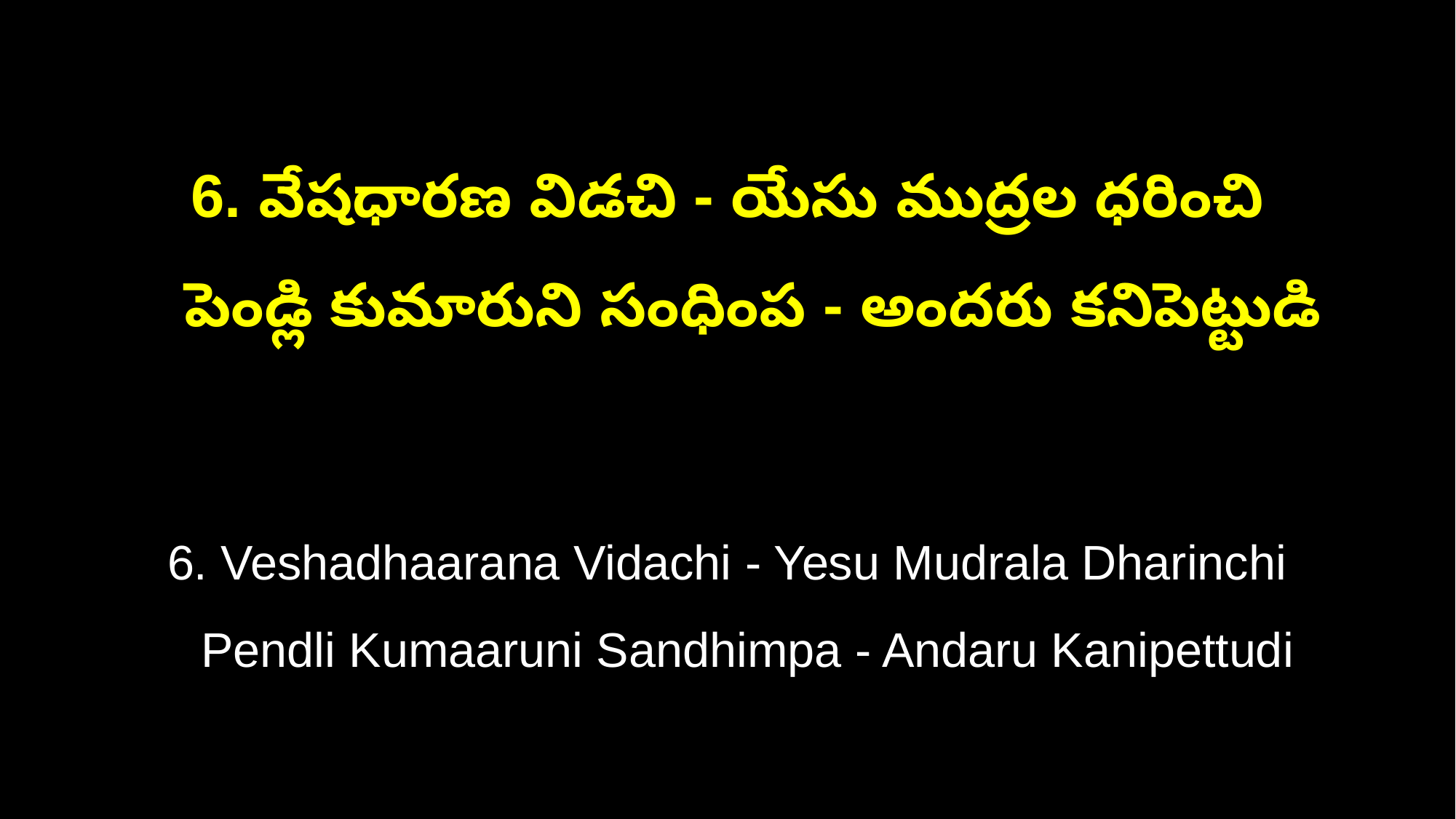

6. వేషధారణ విడచి - యేసు ముద్రల ధరించి
   పెండ్లి కుమారుని సంధింప - అందరు కనిపెట్టుడి
6. Veshadhaarana Vidachi - Yesu Mudrala Dharinchi
   Pendli Kumaaruni Sandhimpa - Andaru Kanipettudi